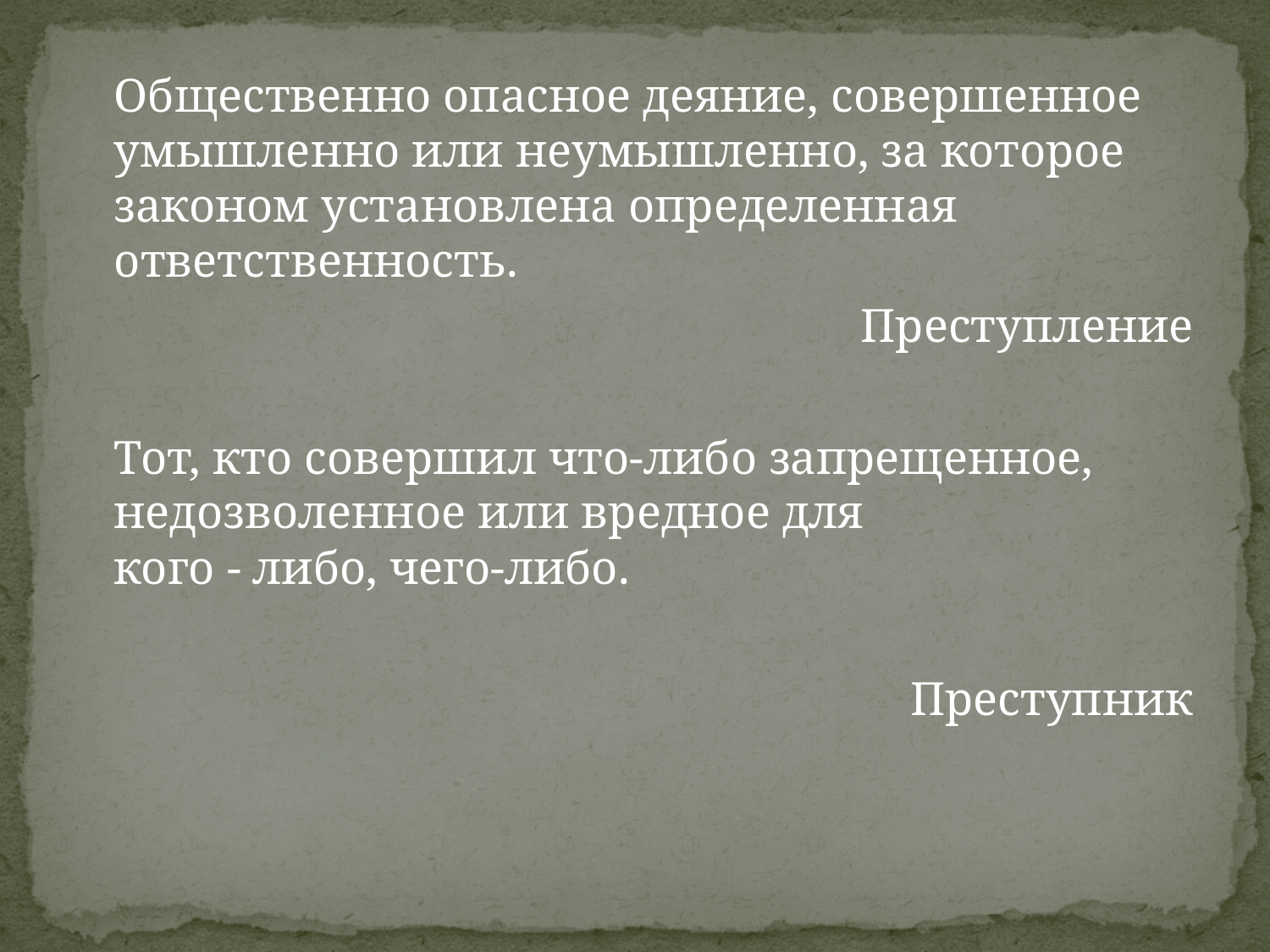

Общественно опасное деяние, совершенное умышленно или неумышленно, за которое законом установлена определенная ответственность.
Преступление

	Тот, кто совершил что-либо запрещенное, недозволенное или вредное для 
кого - либо, чего-либо.

Преступник